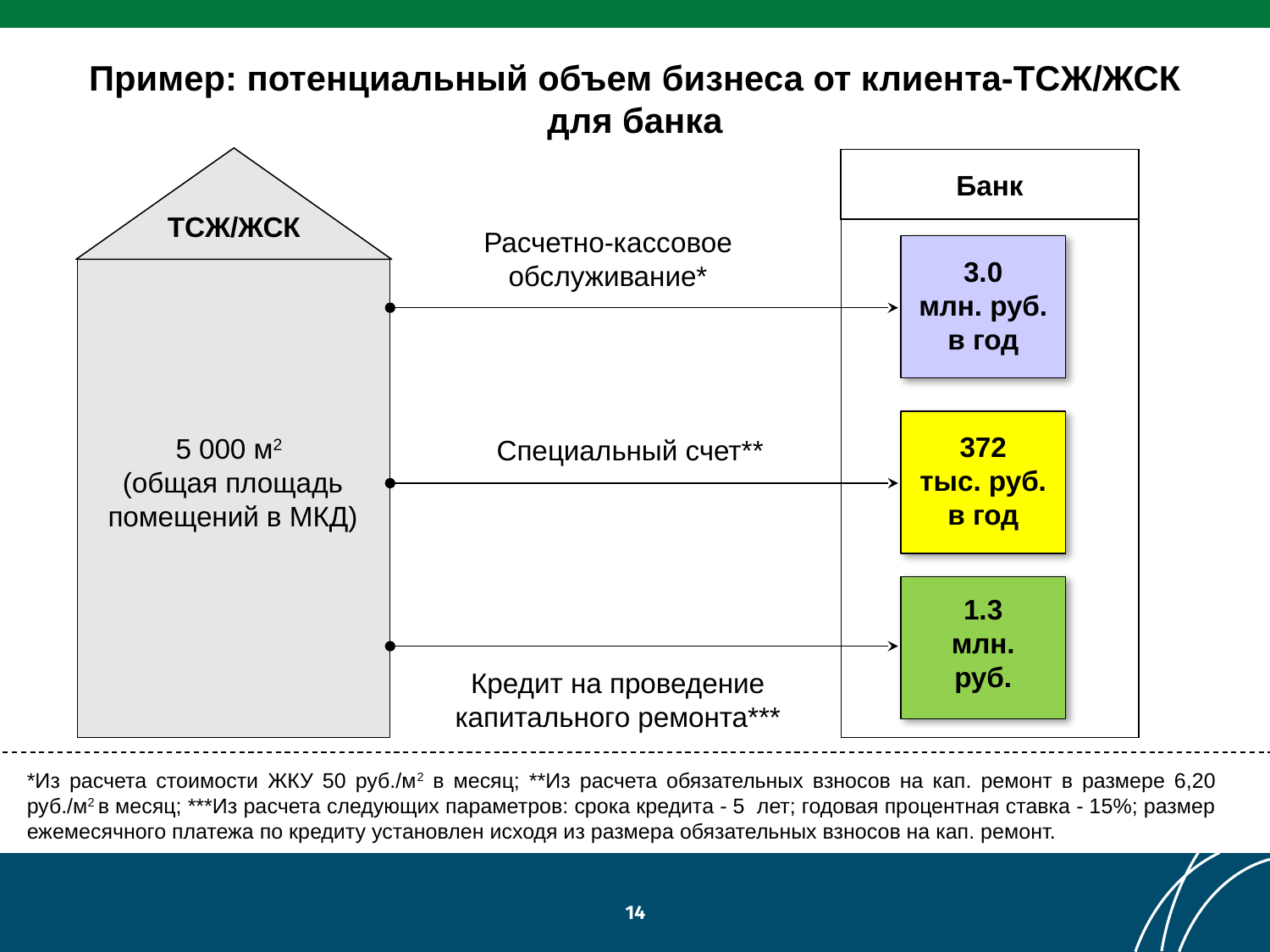

Пример: потенциальный объем бизнеса от клиента-ТСЖ/ЖСК для банка

Банк
ТСЖ/ЖСК
Расчетно-кассовое обслуживание*

3.0
млн. руб. в год

372
тыс. руб. в год
5 000 м2
(общая площадь помещений в МКД)
Специальный счет**

1.3
млн. руб.
Кредит на проведение капитального ремонта***
*Из расчета стоимости ЖКУ 50 руб./м2 в месяц; **Из расчета обязательных взносов на кап. ремонт в размере 6,20 руб./м2 в месяц; ***Из расчета следующих параметров: срока кредита - 5  лет; годовая процентная ставка - 15%; размер ежемесячного платежа по кредиту установлен исходя из размера обязательных взносов на кап. ремонт.
14